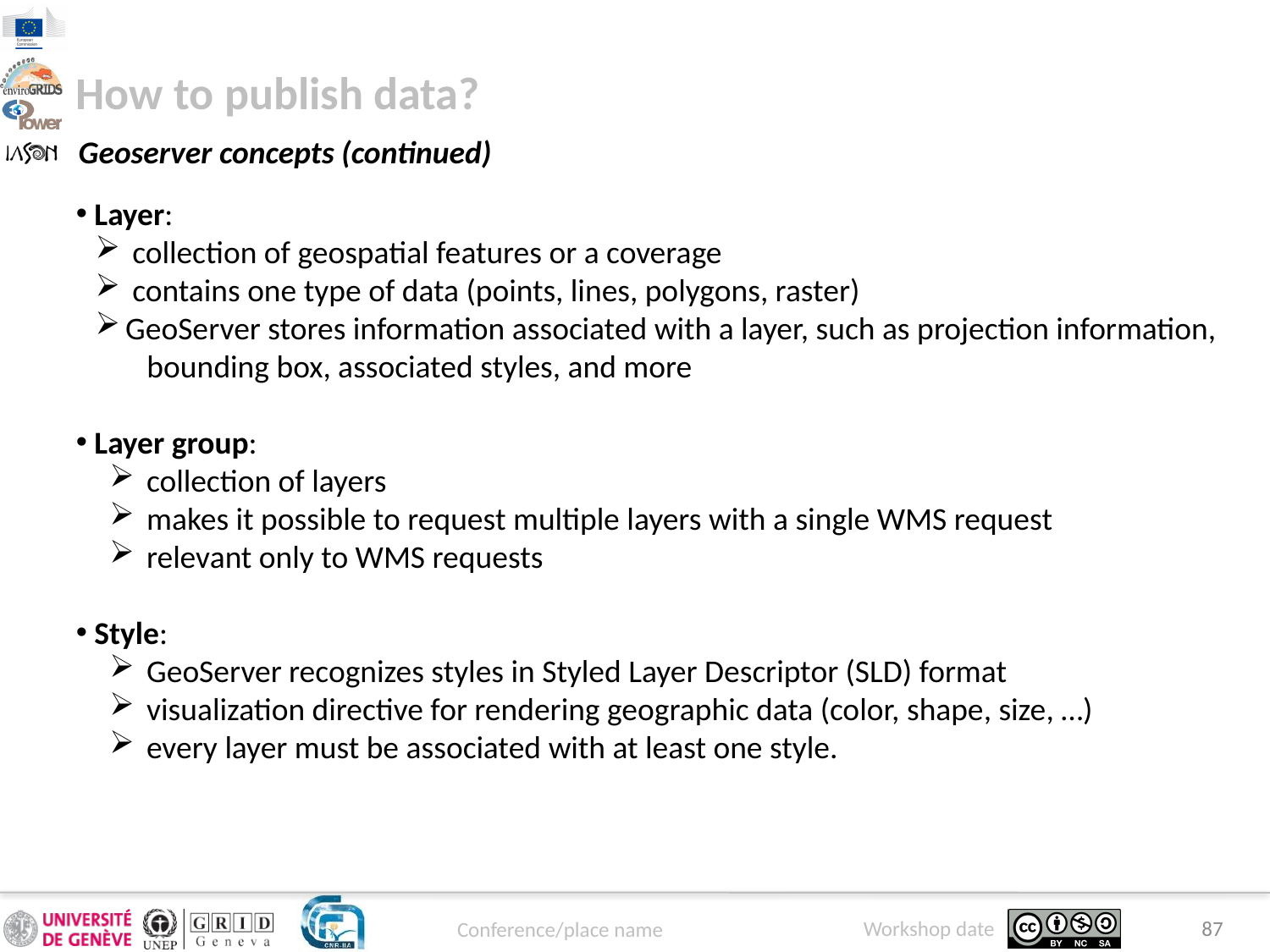

How to publish data?
Geoserver concepts (continued)
 Layer:
 collection of geospatial features or a coverage
 contains one type of data (points, lines, polygons, raster)
GeoServer stores information associated with a layer, such as projection information,
   bounding box, associated styles, and more

 Layer group:
 collection of layers
 makes it possible to request multiple layers with a single WMS request
 relevant only to WMS requests

 Style:
 GeoServer recognizes styles in Styled Layer Descriptor (SLD) format
 visualization directive for rendering geographic data (color, shape, size, …)
 every layer must be associated with at least one style.

87